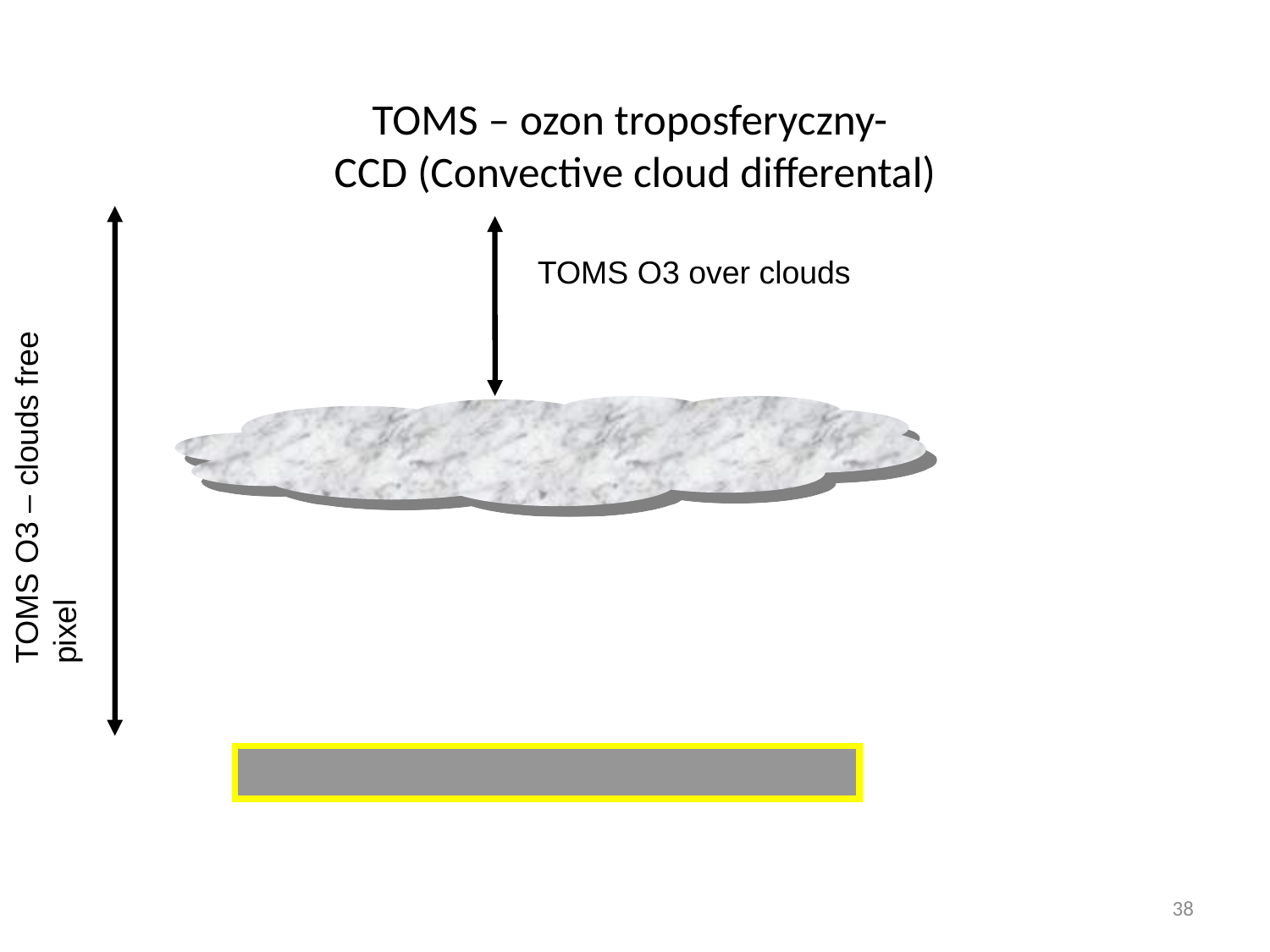

# TOMS – ozon troposferyczny- CCD (Convective cloud differental)

TOMS O3 over clouds

TOMS O3 – clouds free pixel

38